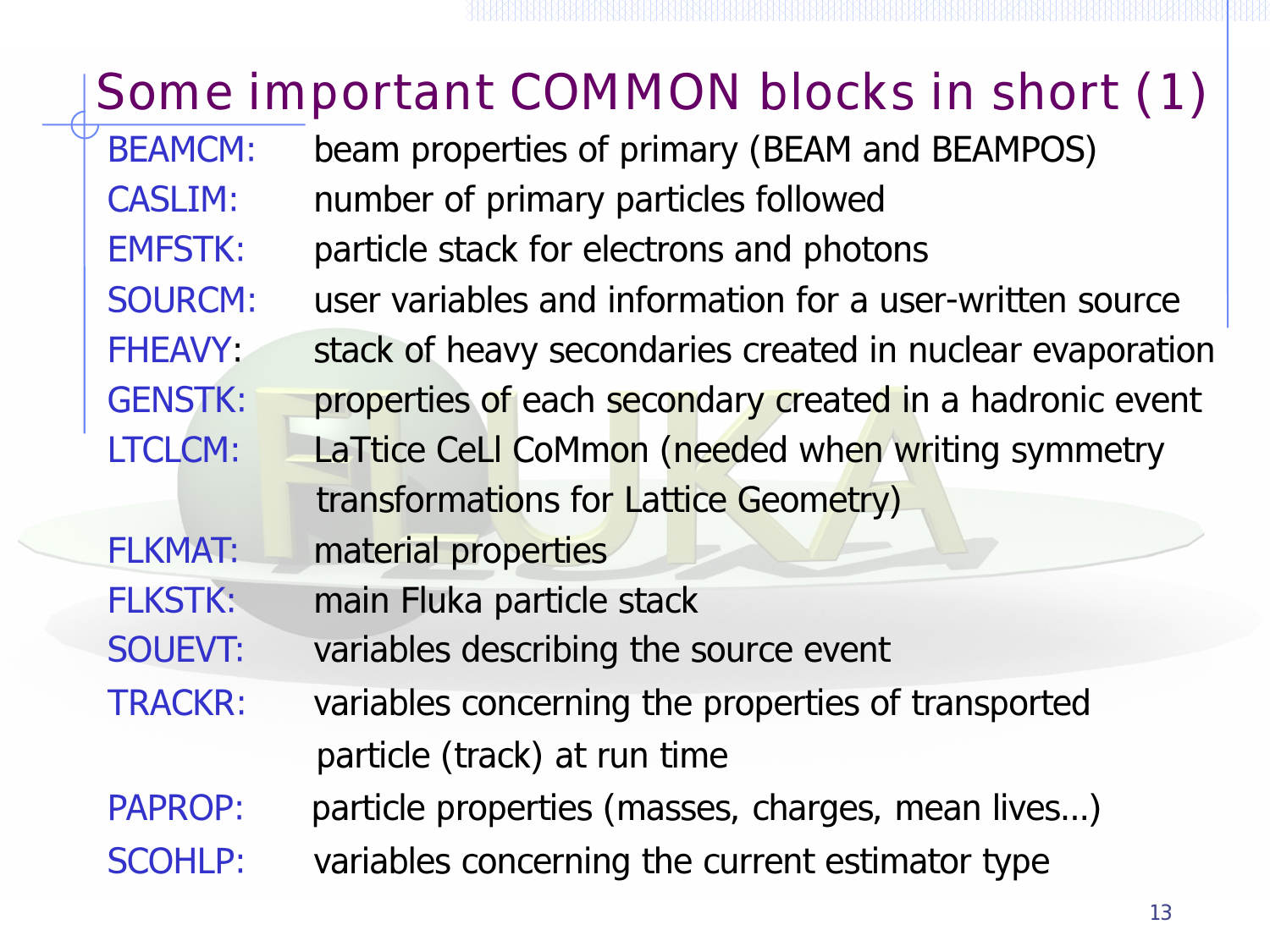

# Some important COMMON blocks in short (1)‏
BEAMCM: 	beam properties of primary (BEAM and BEAMPOS)
CASLIM: 	number of primary particles followed
EMFSTK: 	particle stack for electrons and photons
SOURCM:	user variables and information for a user-written source
FHEAVY:	stack of heavy secondaries created in nuclear evaporation
GENSTK: 	properties of each secondary created in a hadronic event
LTCLCM:	LaTtice CeLl CoMmon (needed when writing symmetry
                   transformations for Lattice Geometry)‏
FLKMAT: 	material properties
FLKSTK:	main Fluka particle stack
SOUEVT: 	variables describing the source event
TRACKR: 	variables concerning the properties of transported
                   particle (track) at run time
PAPROP:      particle properties (masses, charges, mean lives…)
SCOHLP: 	variables concerning the current estimator type
13